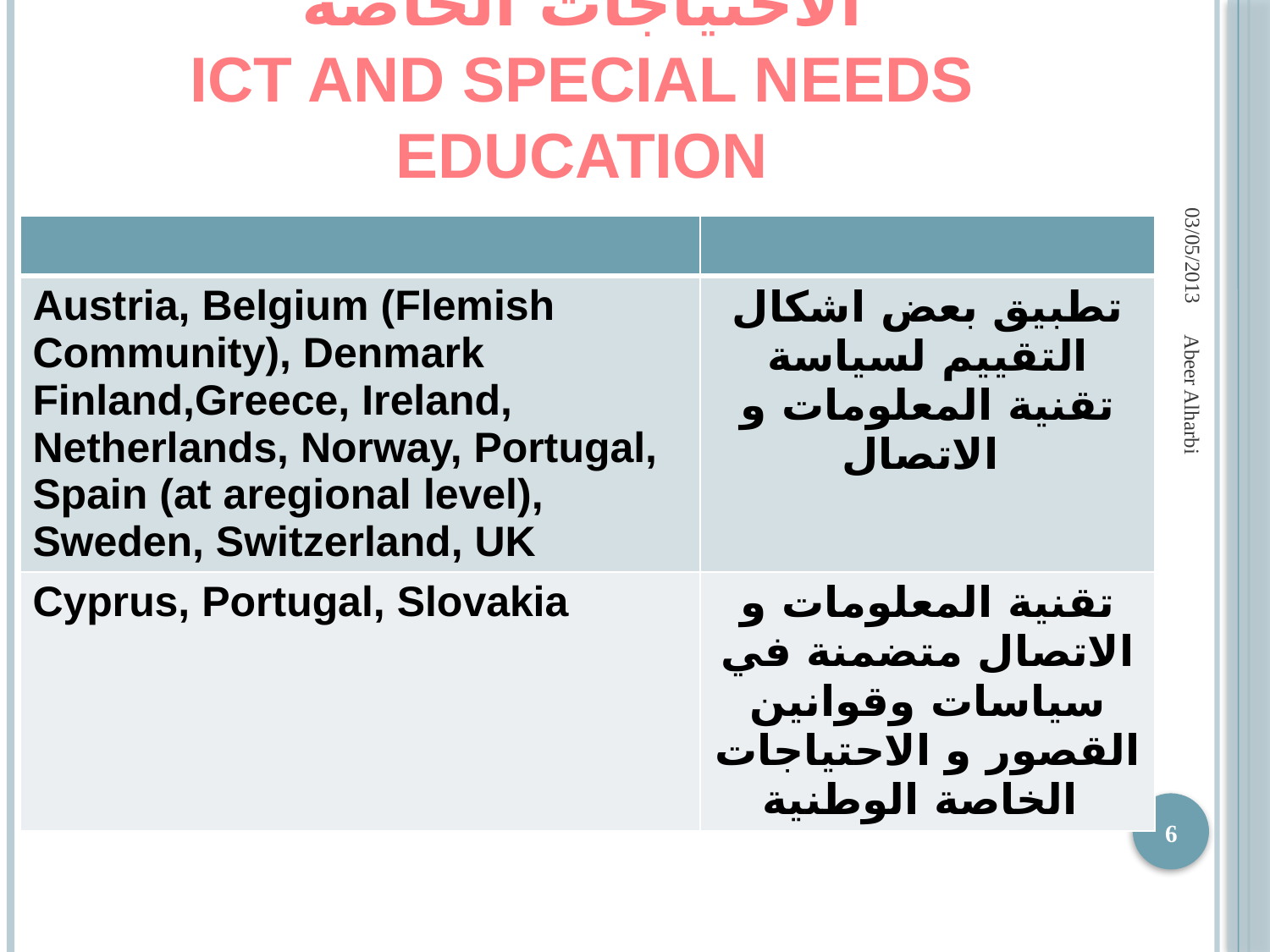

# تقنية المعلومات والاتصال لذوي الاحتياجات الخاصة ICT and special needs education
03/05/2013
|  |  |
| --- | --- |
| Austria, Belgium (Flemish Community), Denmark Finland,Greece, Ireland, Netherlands, Norway, Portugal, Spain (at aregional level), Sweden, Switzerland, UK | تطبيق بعض اشكال التقييم لسياسة تقنية المعلومات و الاتصال |
| Cyprus, Portugal, Slovakia | تقنية المعلومات و الاتصال متضمنة في سياسات وقوانين القصور و الاحتياجات الخاصة الوطنية |
Abeer Alharbi
6